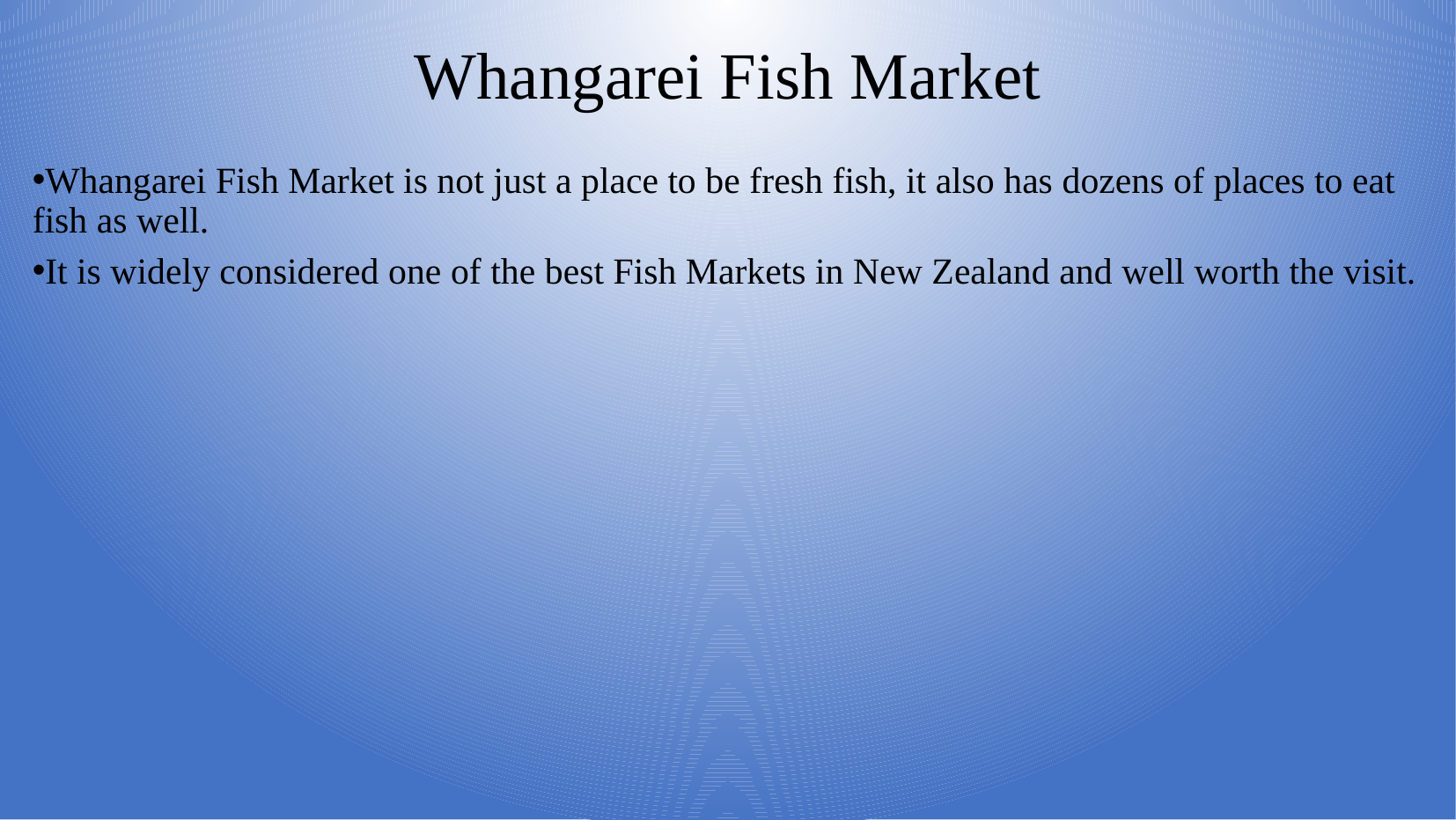

Whangarei Fish Market
Whangarei Fish Market is not just a place to be fresh fish, it also has dozens of places to eat fish as well.
It is widely considered one of the best Fish Markets in New Zealand and well worth the visit.